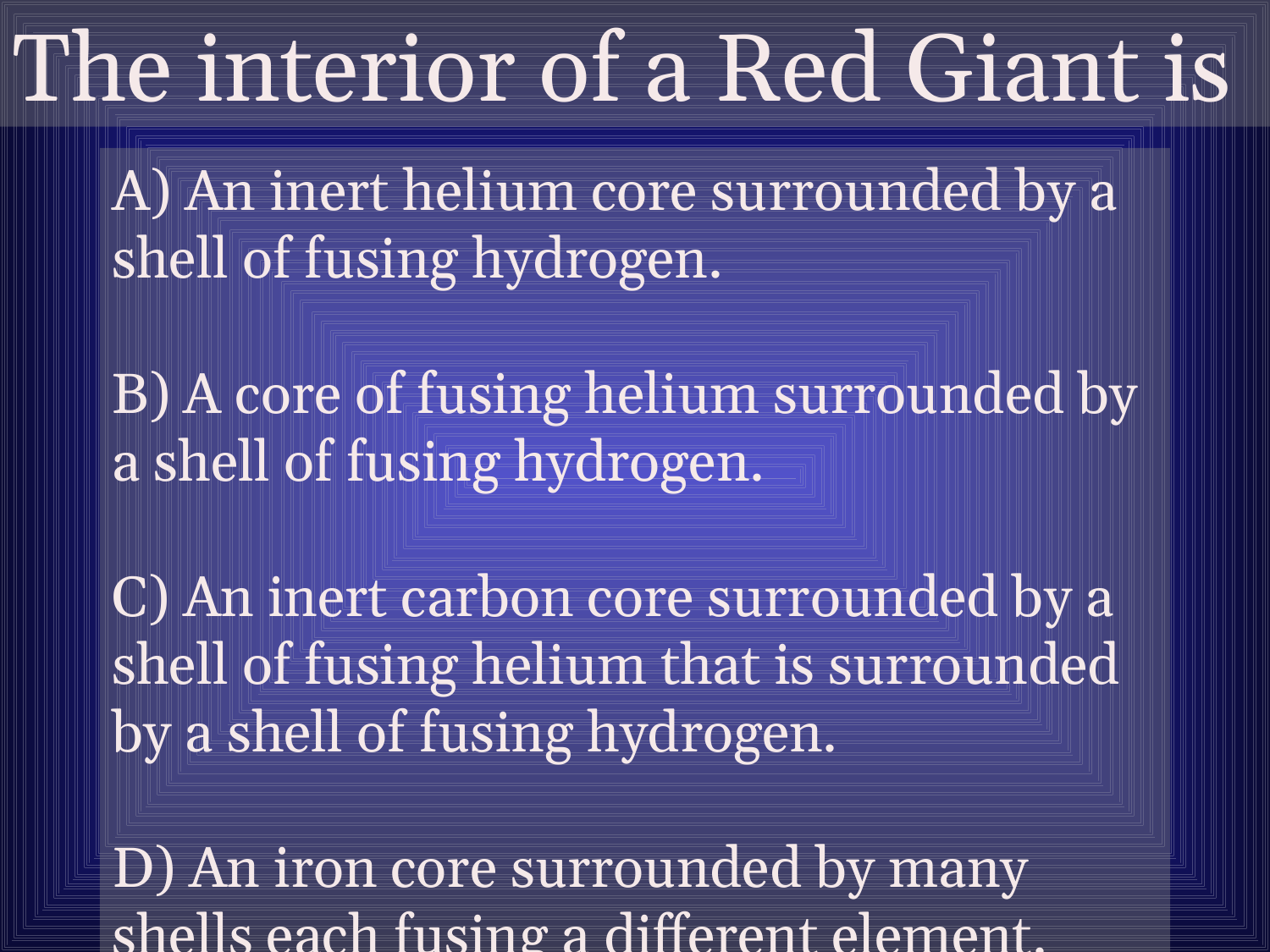

The interior of a Red Giant is
A) An inert helium core surrounded by a shell of fusing hydrogen.

B) A core of fusing helium surrounded by a shell of fusing hydrogen.

C) An inert carbon core surrounded by a shell of fusing helium that is surrounded by a shell of fusing hydrogen.

D) An iron core surrounded by many shells each fusing a different element.